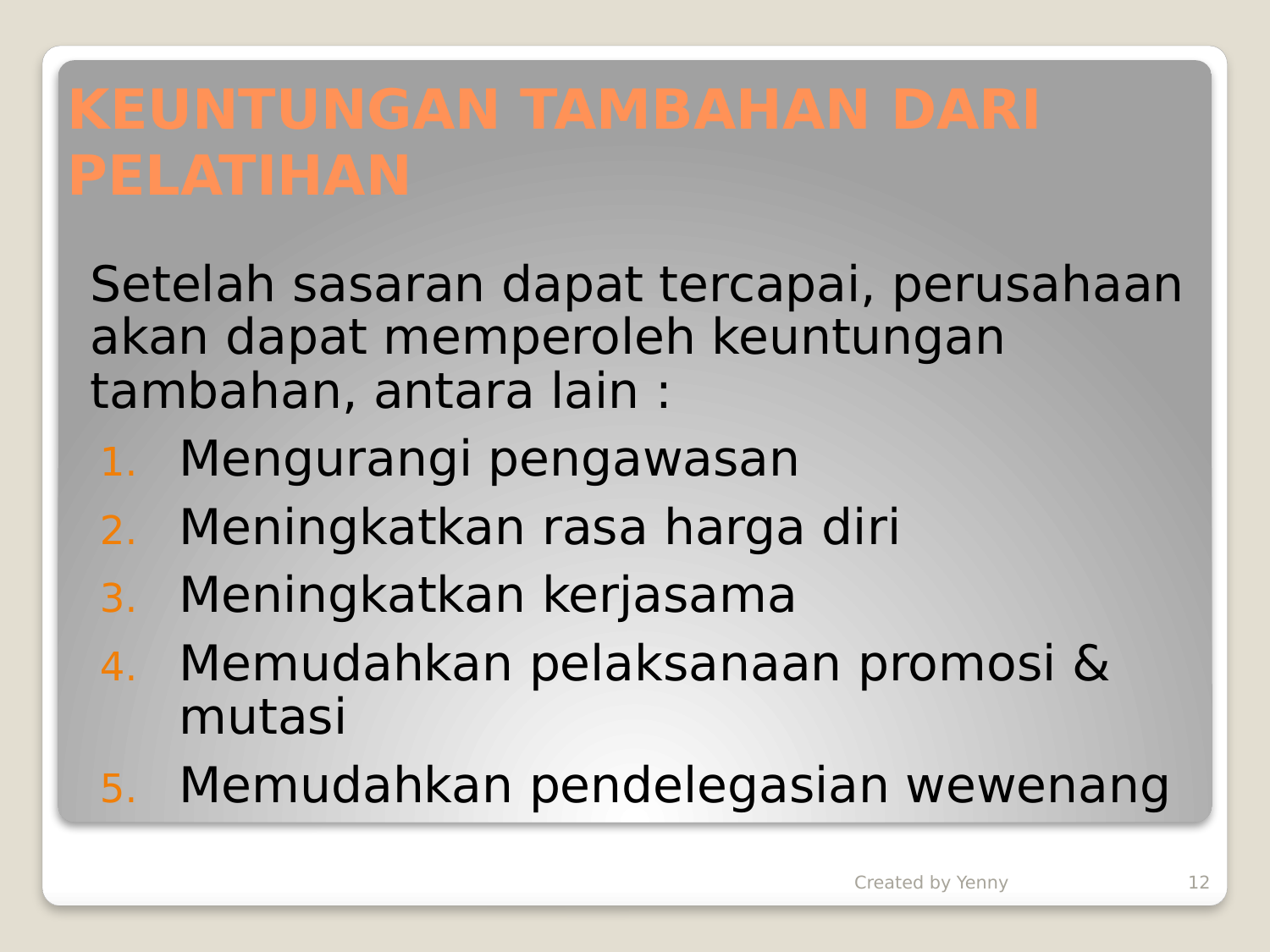

# KEUNTUNGAN TAMBAHAN DARI PELATIHAN
Setelah sasaran dapat tercapai, perusahaan akan dapat memperoleh keuntungan tambahan, antara lain :
Mengurangi pengawasan
Meningkatkan rasa harga diri
Meningkatkan kerjasama
Memudahkan pelaksanaan promosi & mutasi
Memudahkan pendelegasian wewenang

Created by Yenny
12